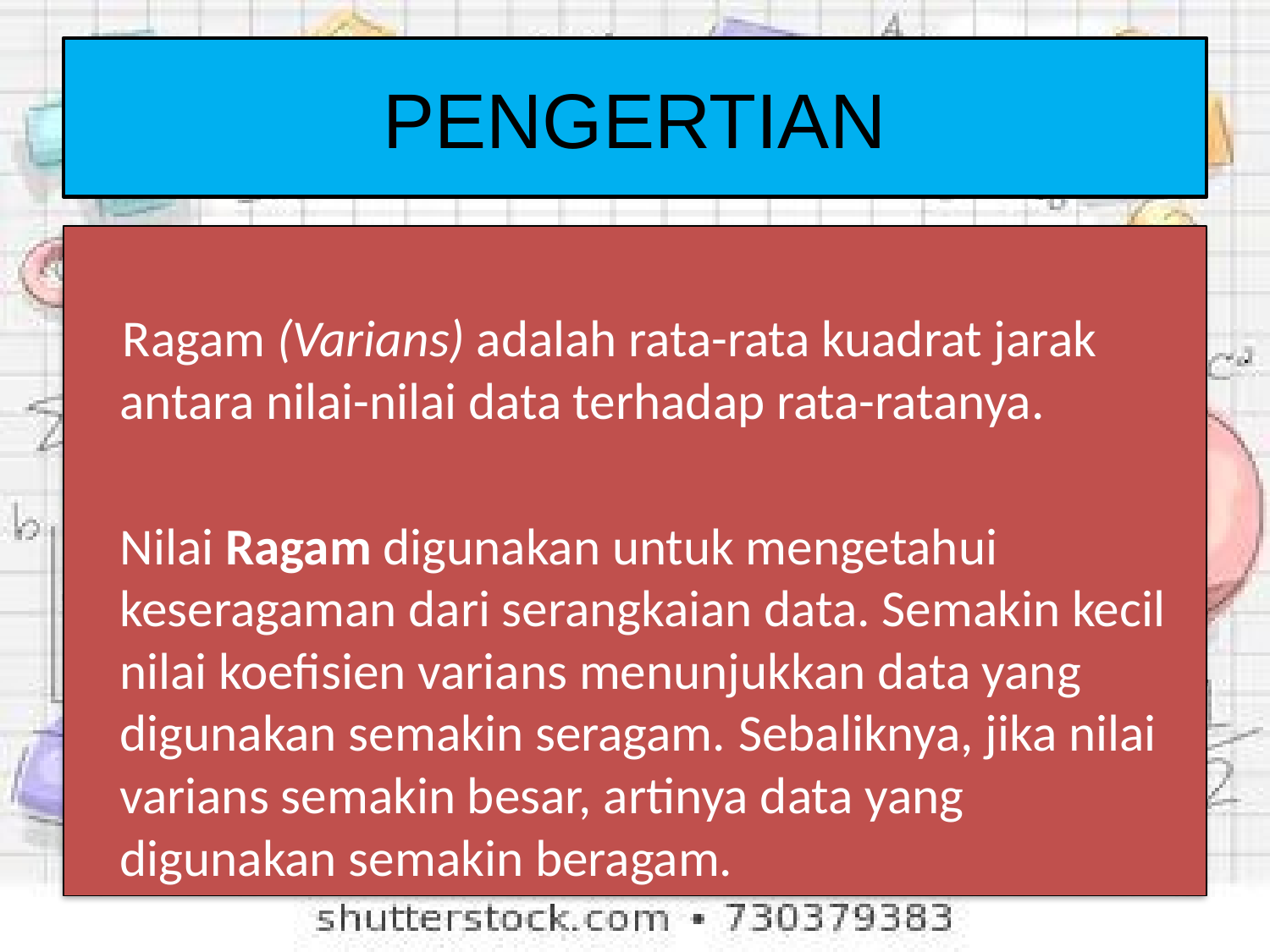

# PENGERTIAN

    Ragam (Varians) adalah rata-rata kuadrat jarak antara nilai-nilai data terhadap rata-ratanya.

	Nilai Ragam digunakan untuk mengetahui keseragaman dari serangkaian data. Semakin kecil nilai koefisien varians menunjukkan data yang digunakan semakin seragam. Sebaliknya, jika nilai varians semakin besar, artinya data yang digunakan semakin beragam.